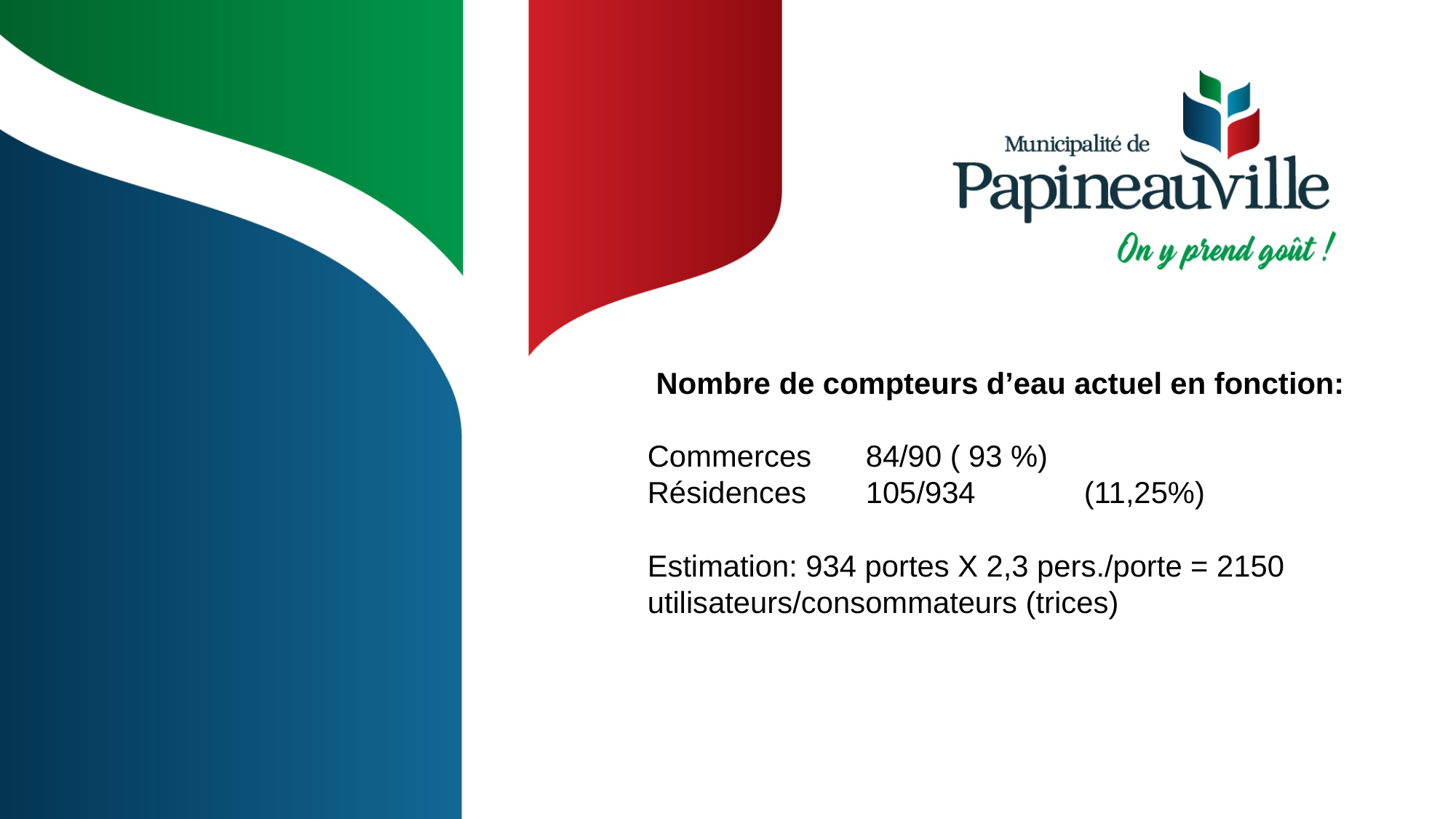

Nombre de compteurs d’eau actuel en fonction:

Commerces	84/90 ( 93 %)
Résidences	105/934	(11,25%)

Estimation: 934 portes X 2,3 pers./porte = 2150 utilisateurs/consommateurs (trices)